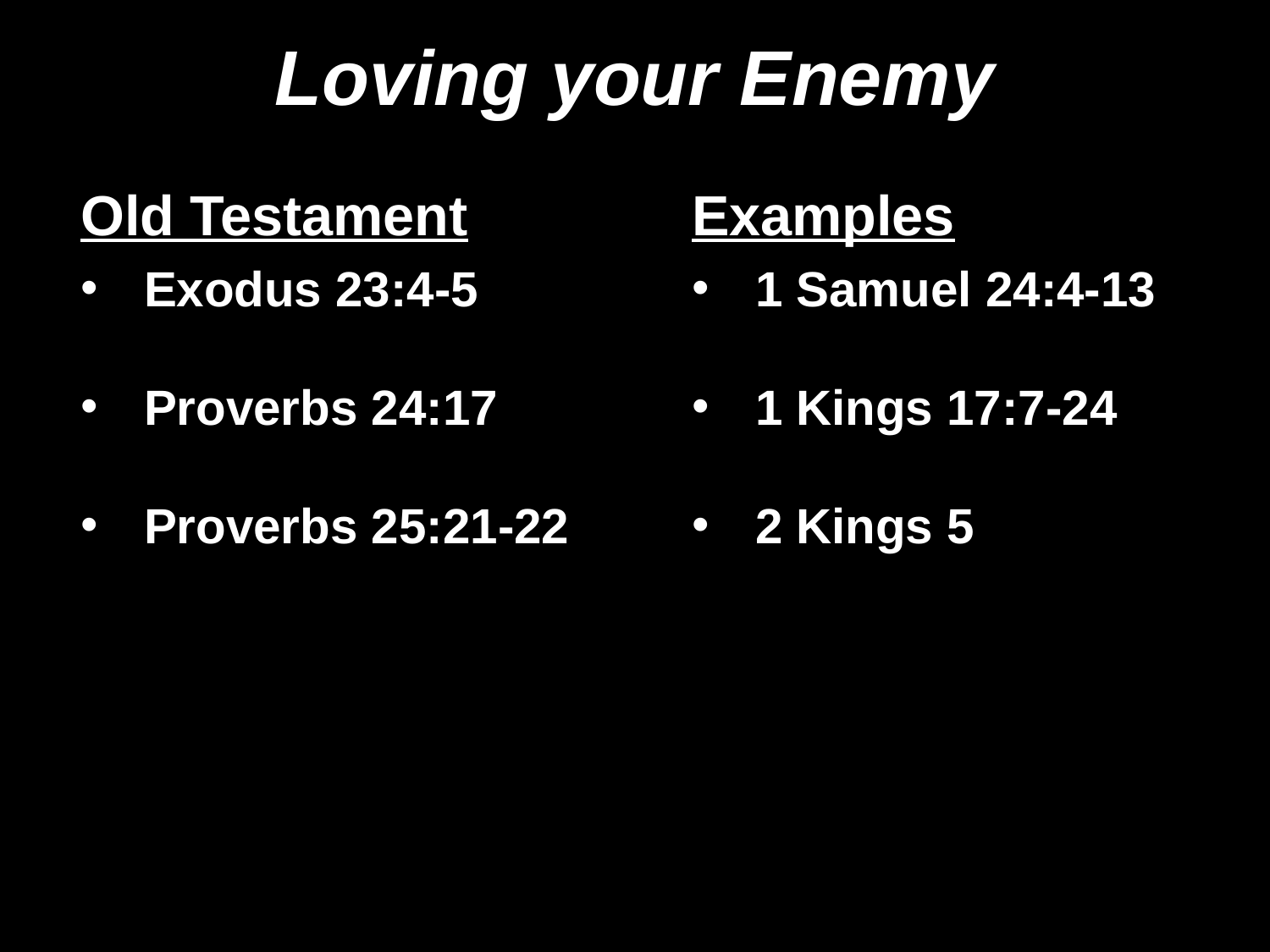

Loving your Enemy
Old Testament
Exodus 23:4-5

Proverbs 24:17

Proverbs 25:21-22

Examples
1 Samuel 24:4-13

1 Kings 17:7-24

2 Kings 5